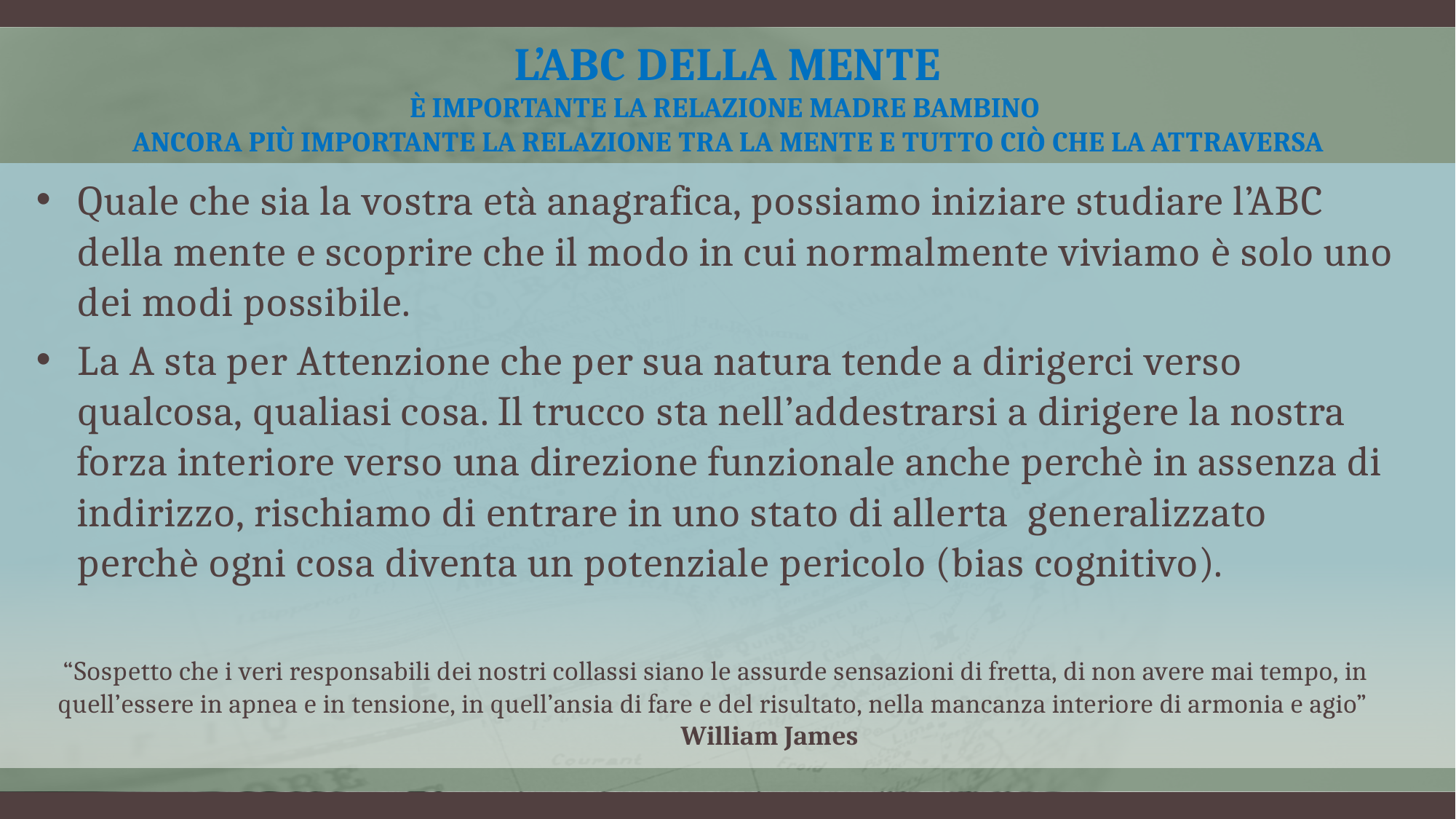

# L’ABC DELLA MENTE è importante la relazione madre bambino Ancora più importante la relazione tra la mente e tutto ciò che la attraversa
Quale che sia la vostra età anagrafica, possiamo iniziare studiare l’ABC della mente e scoprire che il modo in cui normalmente viviamo è solo uno dei modi possibile.
La A sta per Attenzione che per sua natura tende a dirigerci verso qualcosa, qualiasi cosa. Il trucco sta nell’addestrarsi a dirigere la nostra forza interiore verso una direzione funzionale anche perchè in assenza di indirizzo, rischiamo di entrare in uno stato di allerta  generalizzato perchè ogni cosa diventa un potenziale pericolo (bias cognitivo).

“Sospetto che i veri responsabili dei nostri collassi siano le assurde sensazioni di fretta, di non avere mai tempo, in quell’essere in apnea e in tensione, in quell’ansia di fare e del risultato, nella mancanza interiore di armonia e agio” 											William James